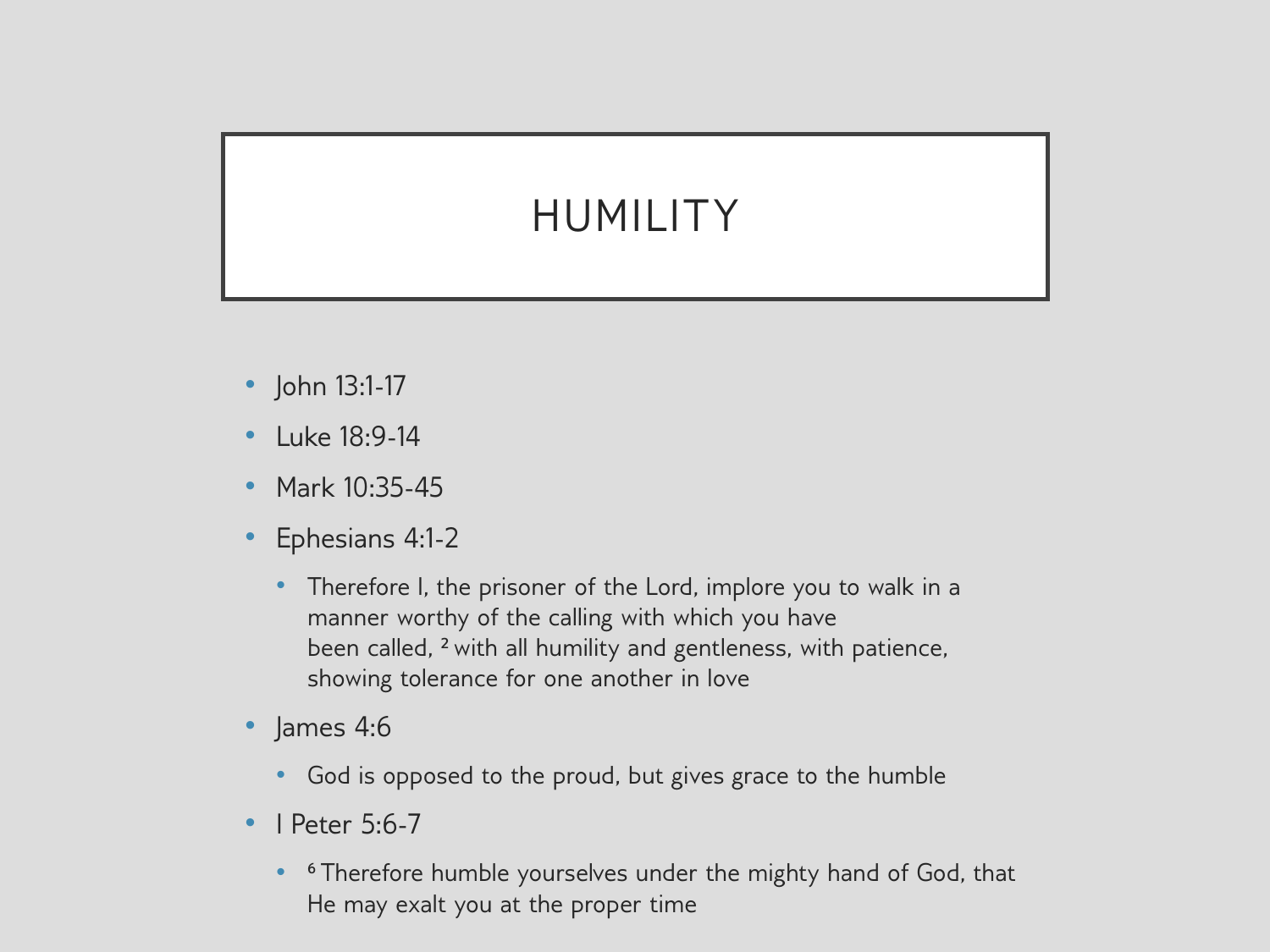

# Humility
John 13:1-17
Luke 18:9-14
Mark 10:35-45
Ephesians 4:1-2
Therefore I, the prisoner of the Lord, implore you to walk in a manner worthy of the calling with which you have been called, 2 with all humility and gentleness, with patience, showing tolerance for one another in love
James 4:6
God is opposed to the proud, but gives grace to the humble
I Peter 5:6-7
6 Therefore humble yourselves under the mighty hand of God, that He may exalt you at the proper time